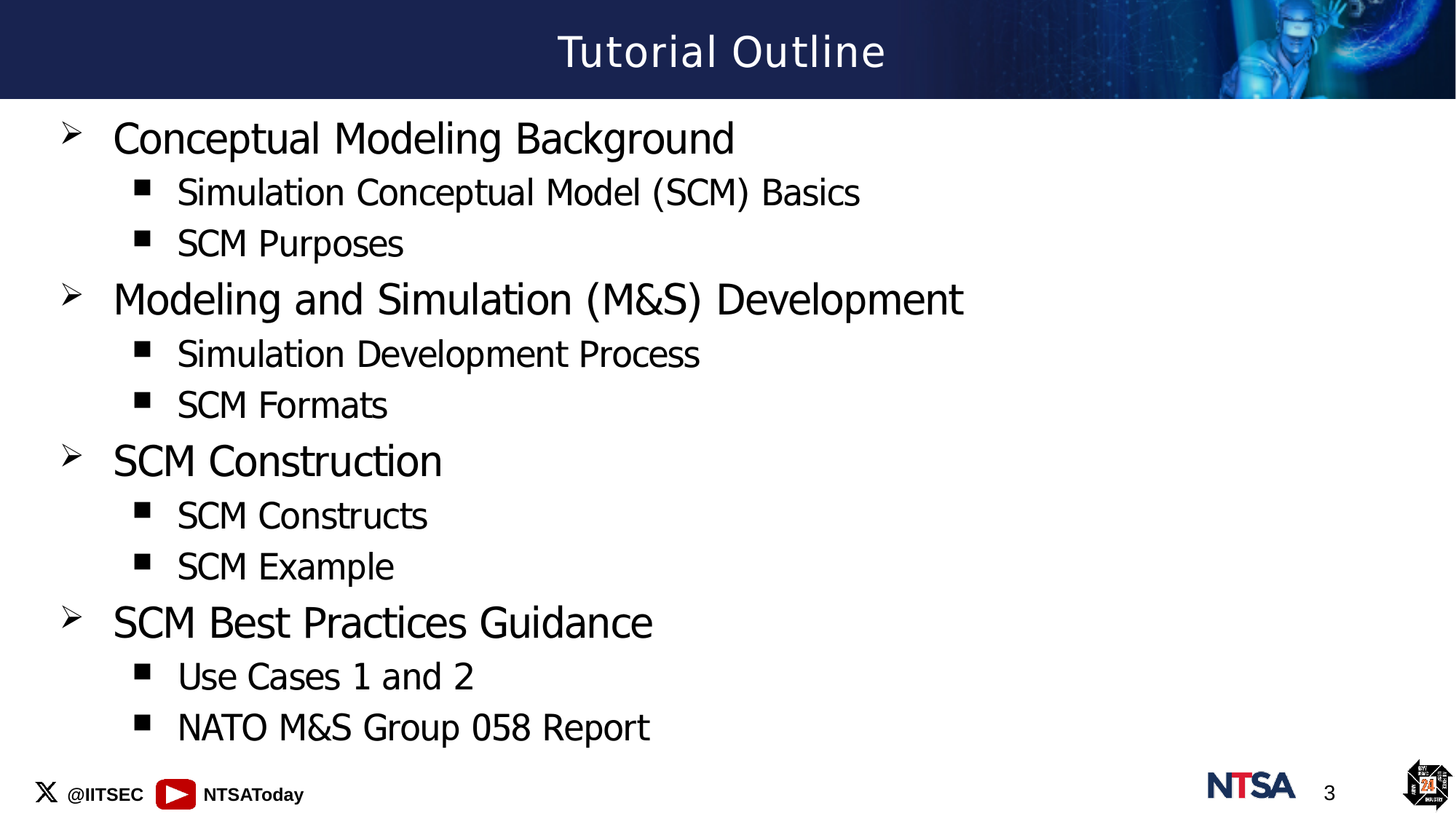

# Tutorial Outline
Conceptual Modeling Background
Simulation Conceptual Model (SCM) Basics
SCM Purposes
Modeling and Simulation (M&S) Development
Simulation Development Process
SCM Formats
SCM Construction
SCM Constructs
SCM Example
SCM Best Practices Guidance
Use Cases 1 and 2
NATO M&S Group 058 Report

3